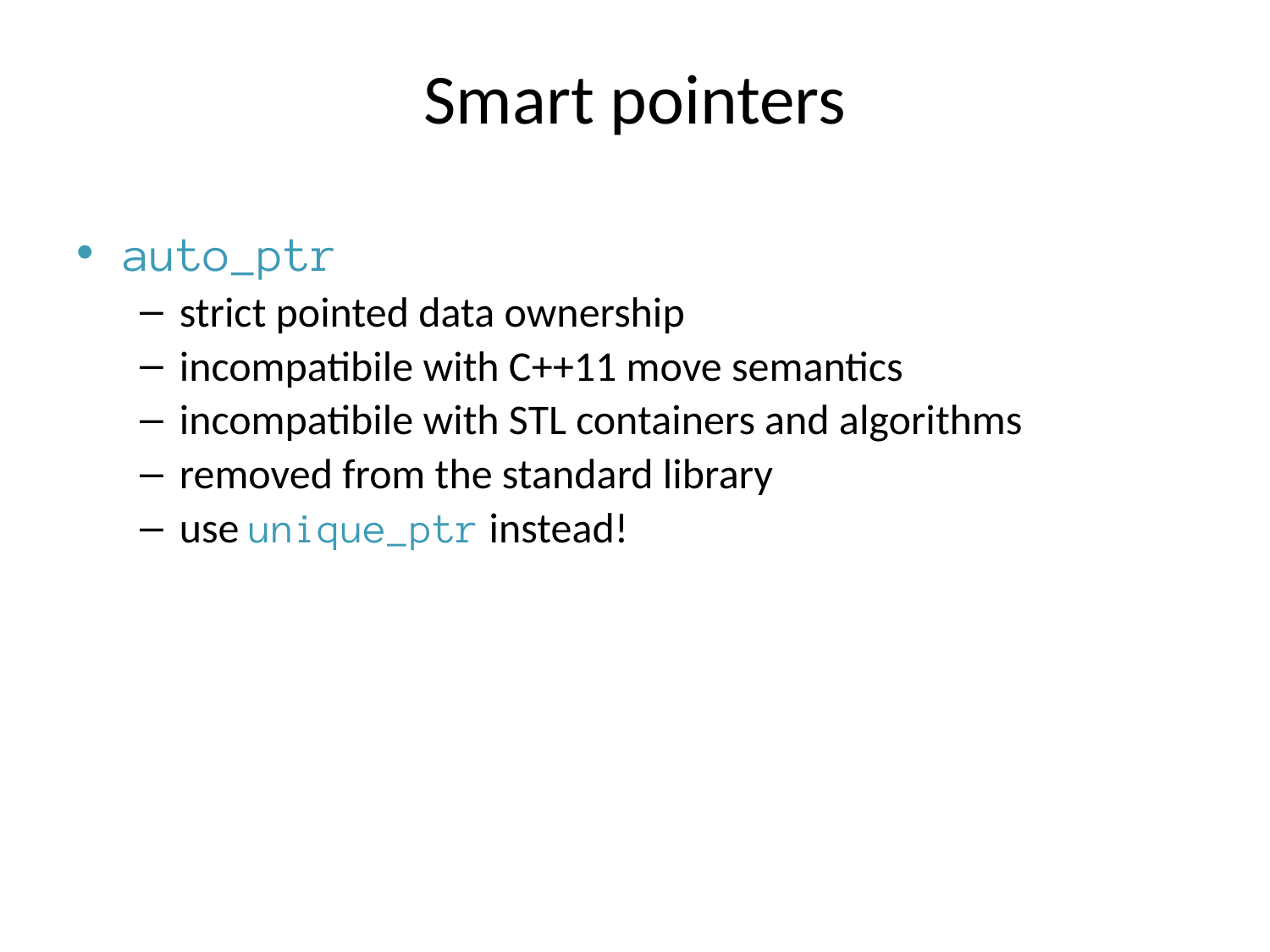

# Smart pointers
auto_ptr
strict pointed data ownership
incompatibile with C++11 move semantics
incompatibile with STL containers and algorithms
removed from the standard library
use unique_ptr instead!